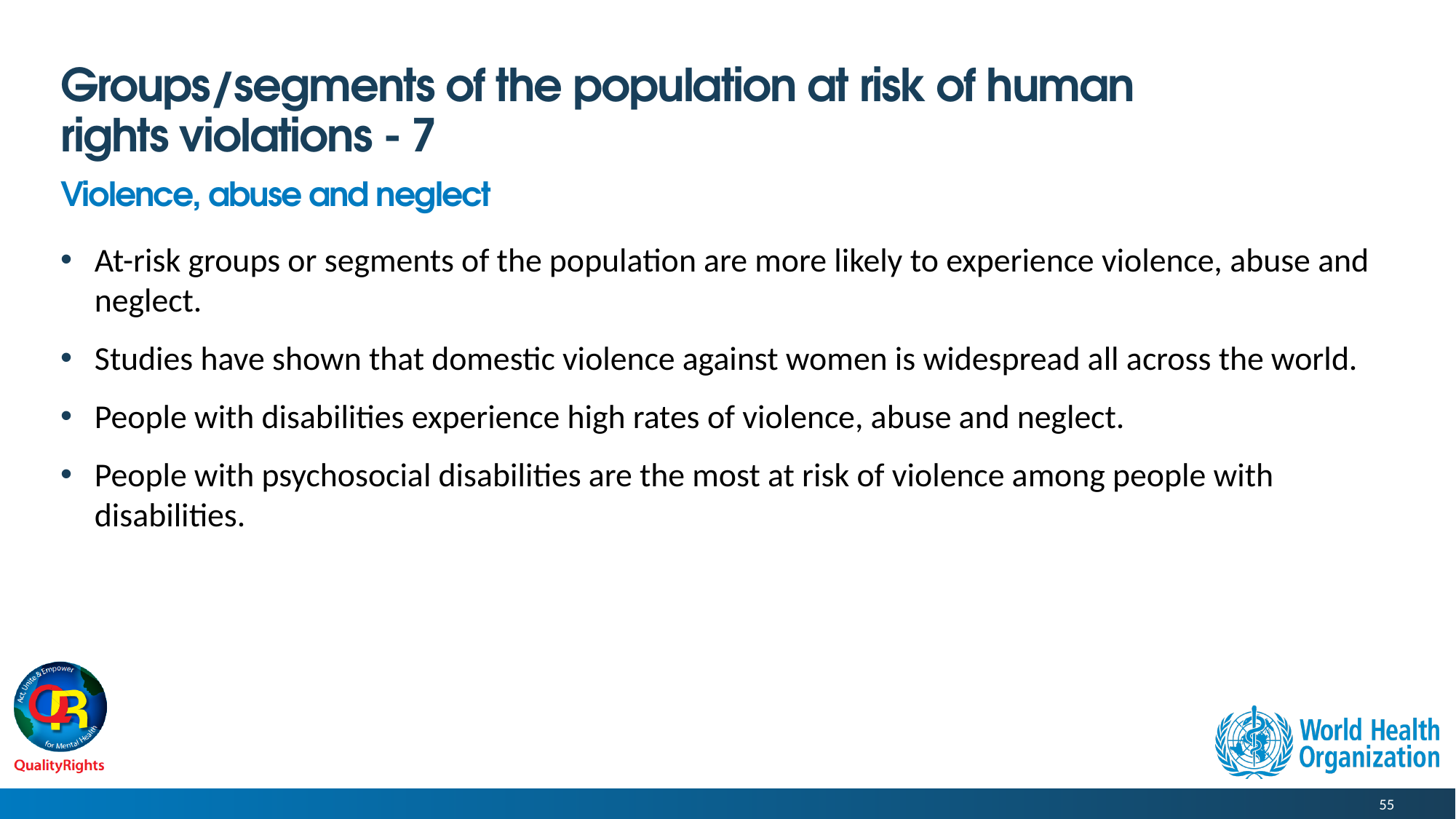

# Groups/segments of the population at risk of human rights violations - 7
Violence, abuse and neglect
At-risk groups or segments of the population are more likely to experience violence, abuse and neglect.
Studies have shown that domestic violence against women is widespread all across the world.
People with disabilities experience high rates of violence, abuse and neglect.
People with psychosocial disabilities are the most at risk of violence among people with disabilities.
55